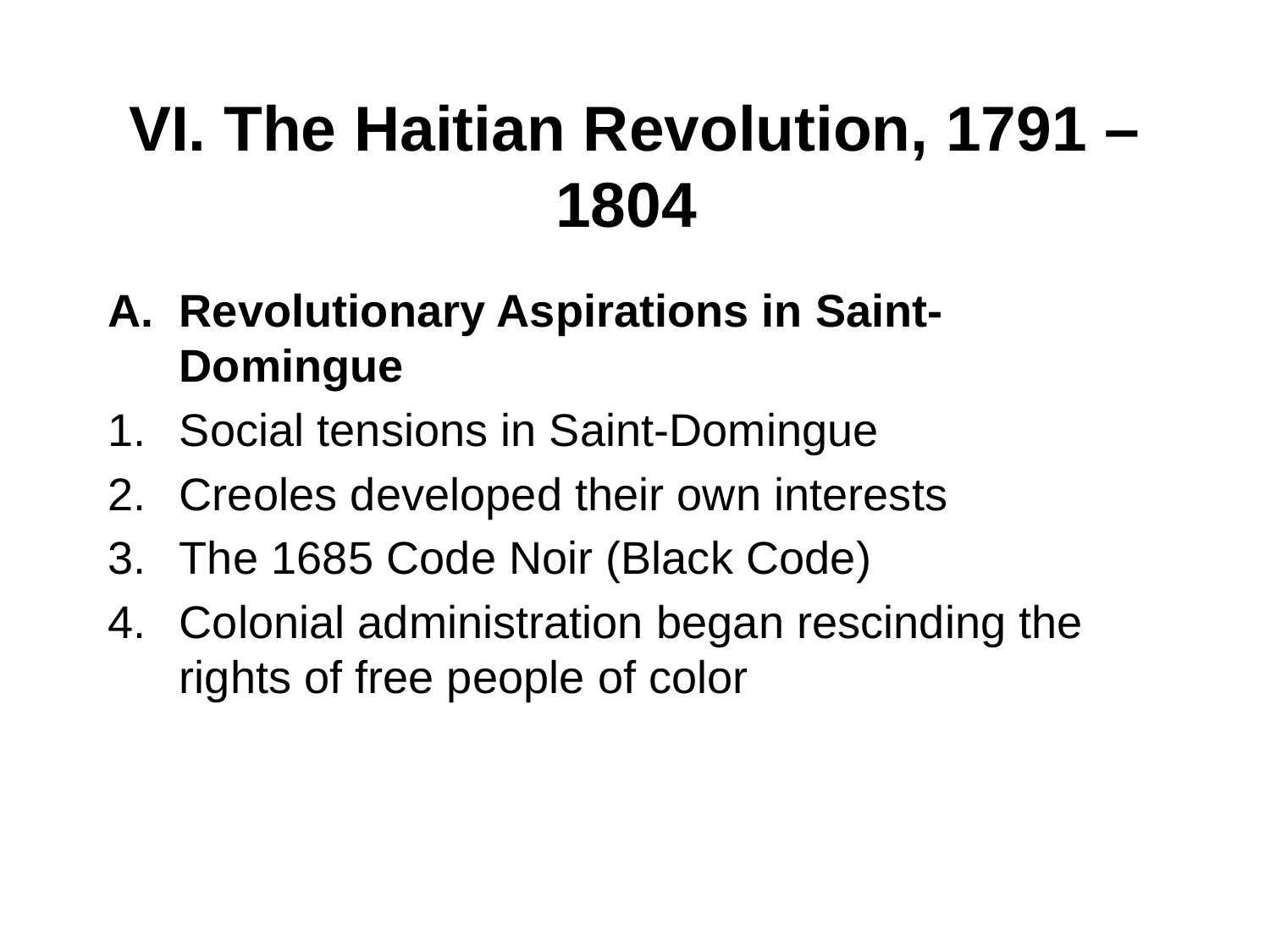

# VI. The Haitian Revolution, 1791 – 1804
Revolutionary Aspirations in Saint-Domingue
Social tensions in Saint-Domingue
Creoles developed their own interests
The 1685 Code Noir (Black Code)
Colonial administration began rescinding the rights of free people of color